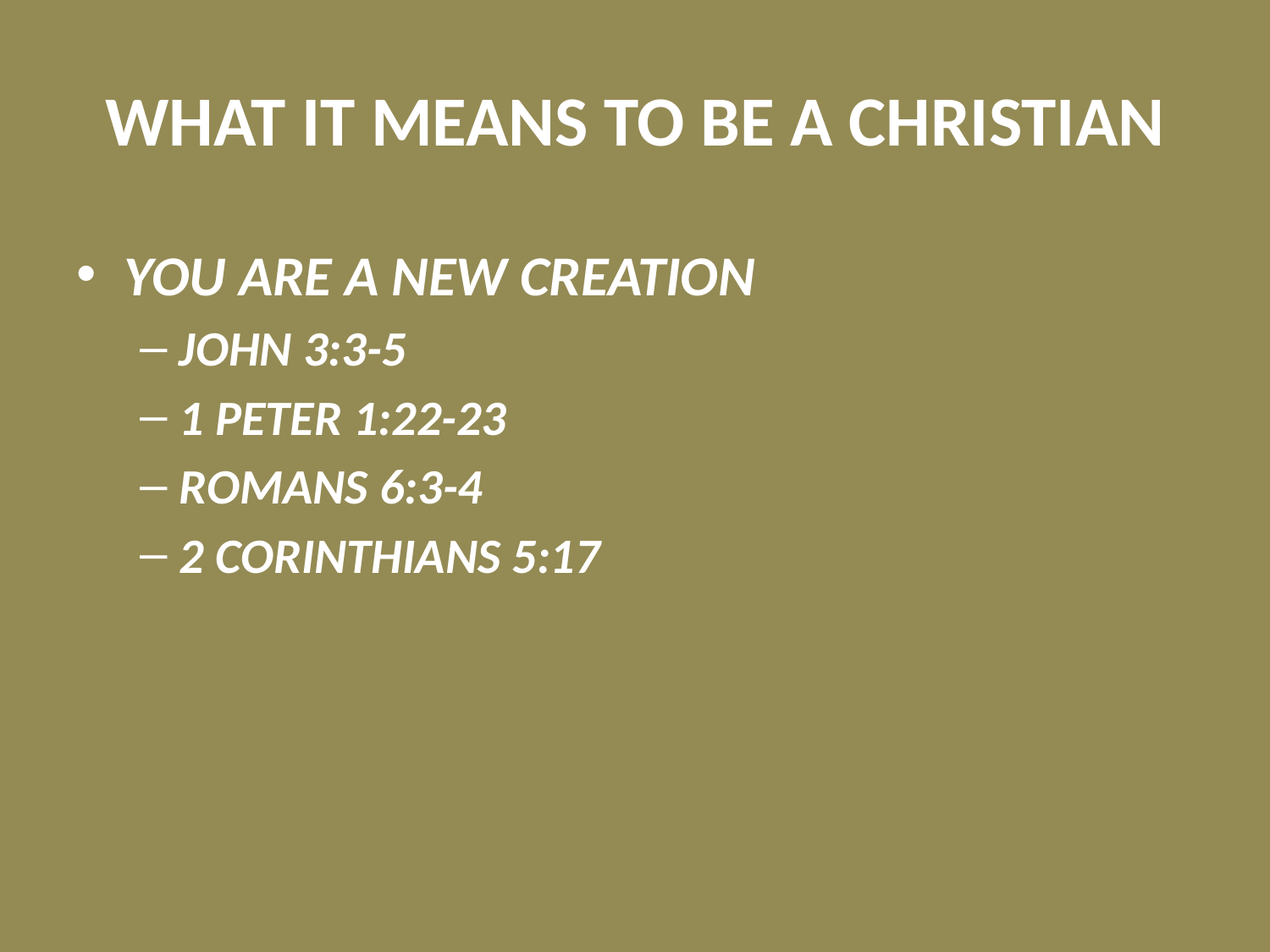

# WHAT IT MEANS TO BE A CHRISTIAN
YOU ARE A NEW CREATION
JOHN 3:3-5
1 PETER 1:22-23
ROMANS 6:3-4
2 CORINTHIANS 5:17